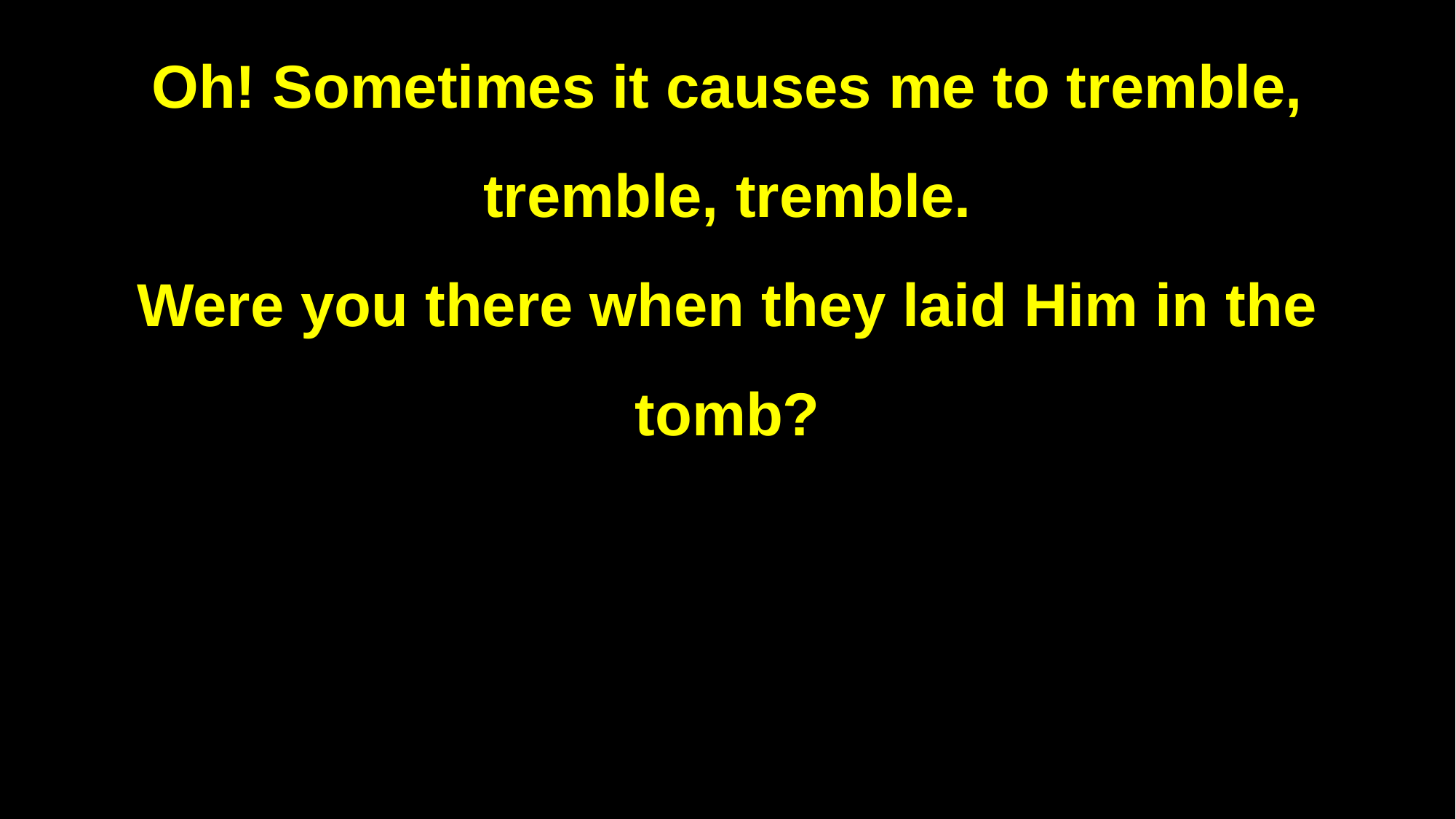

Oh! Sometimes it causes me to tremble, tremble, tremble.
Were you there when they laid Him in the tomb?